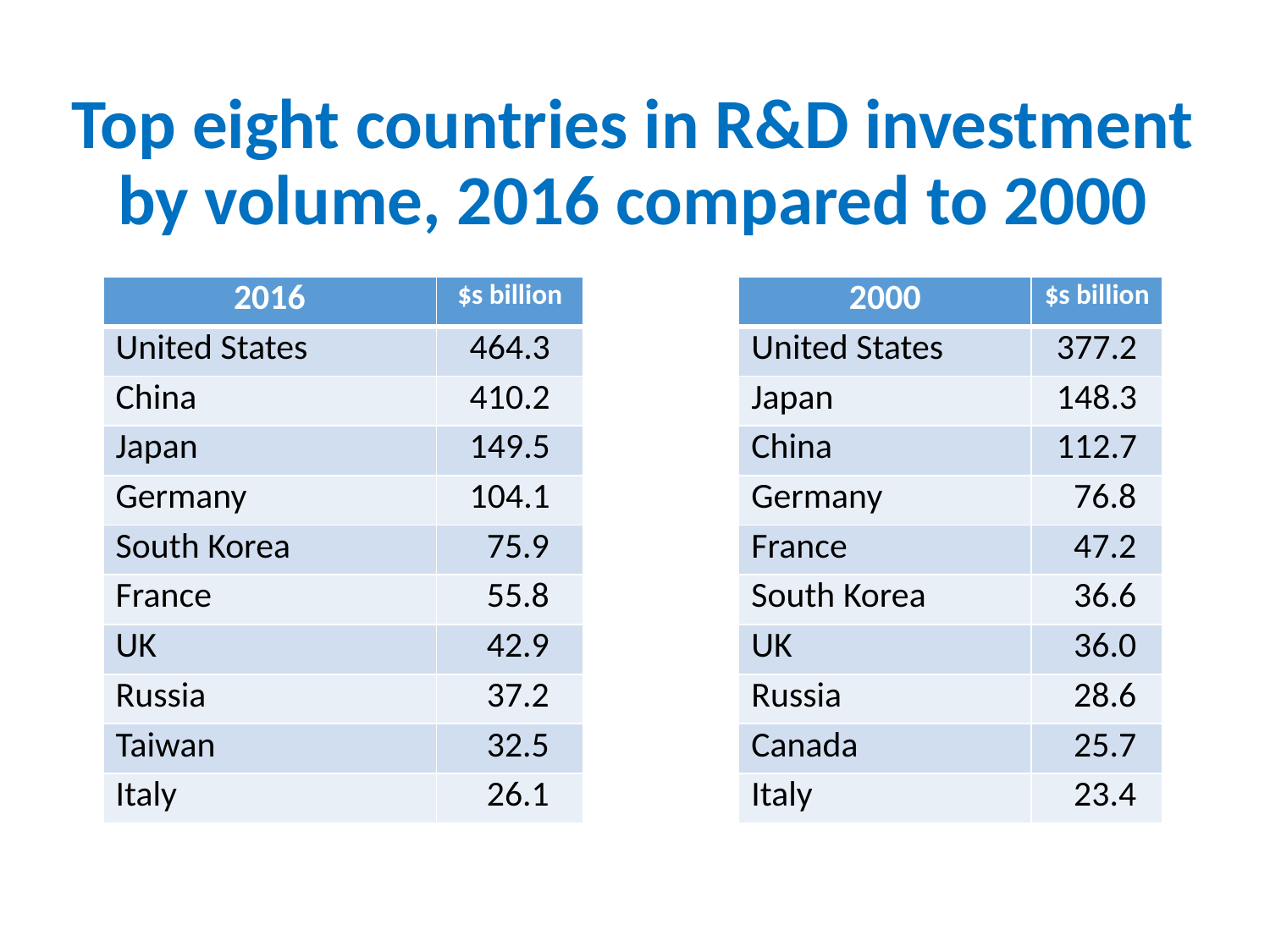

# Top eight countries in R&D investment by volume, 2016 compared to 2000
| 2016 | $s billion |  | 2000 | $s billion |
| --- | --- | --- | --- | --- |
| United States | 464.3 |  | United States | 377.2 |
| China | 410.2 |  | Japan | 148.3 |
| Japan | 149.5 |  | China | 112.7 |
| Germany | 104.1 |  | Germany | 76.8 |
| South Korea | 75.9 |  | France | 47.2 |
| France | 55.8 |  | South Korea | 36.6 |
| UK | 42.9 |  | UK | 36.0 |
| Russia | 37.2 |  | Russia | 28.6 |
| Taiwan | 32.5 |  | Canada | 25.7 |
| Italy | 26.1 |  | Italy | 23.4 |